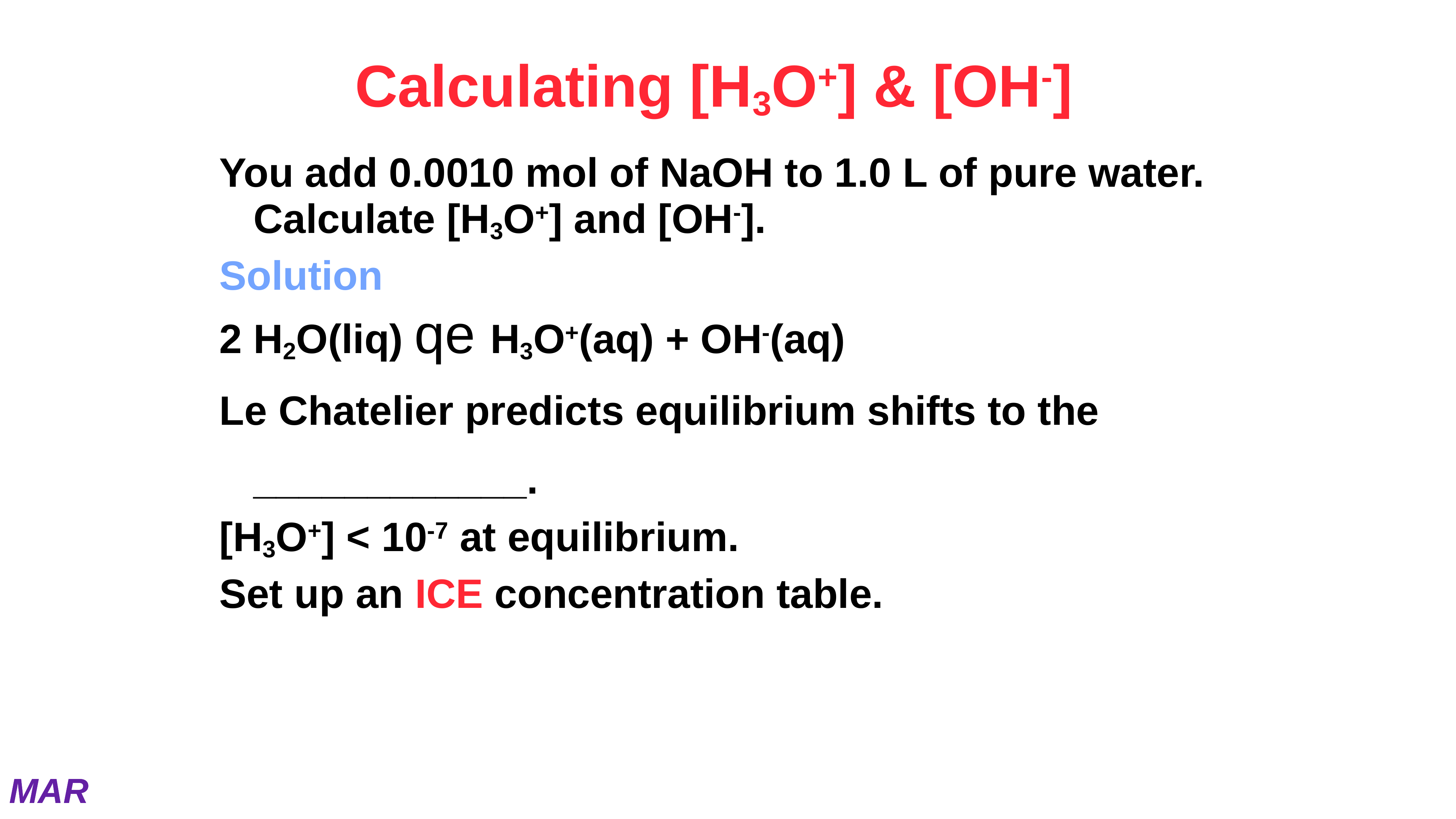

# Calculating [H3O+] & [OH-]
You add 0.0010 mol of NaOH to 1.0 L of pure water. Calculate [H3O+] and [OH-].
Solution
2 H2O(liq) qe H3O+(aq) + OH-(aq)
Le Chatelier predicts equilibrium shifts to the ____________.
[H3O+] < 10-7 at equilibrium.
Set up an ICE concentration table.
MAR